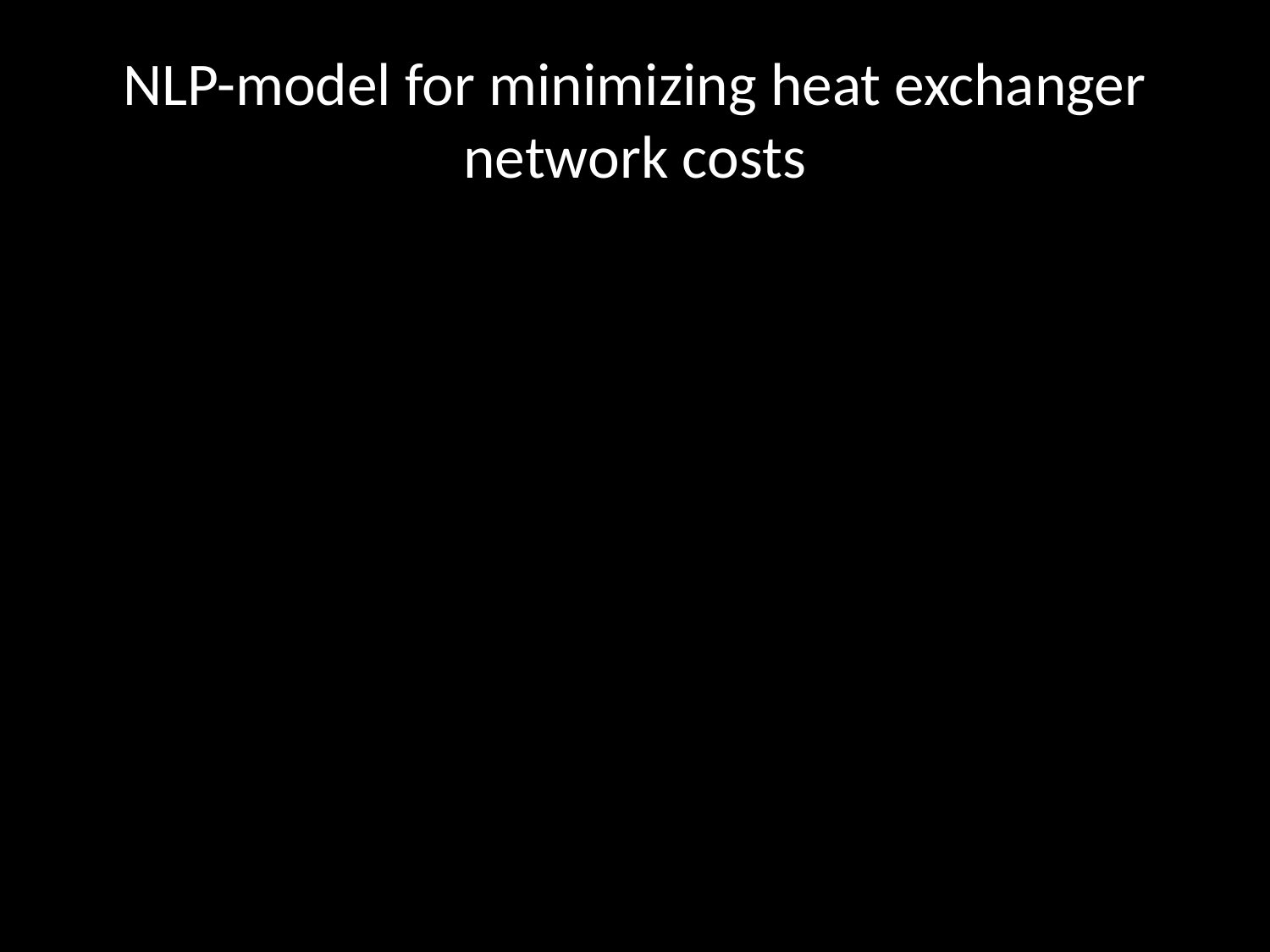

# NLP-model for minimizing heat exchanger network costs